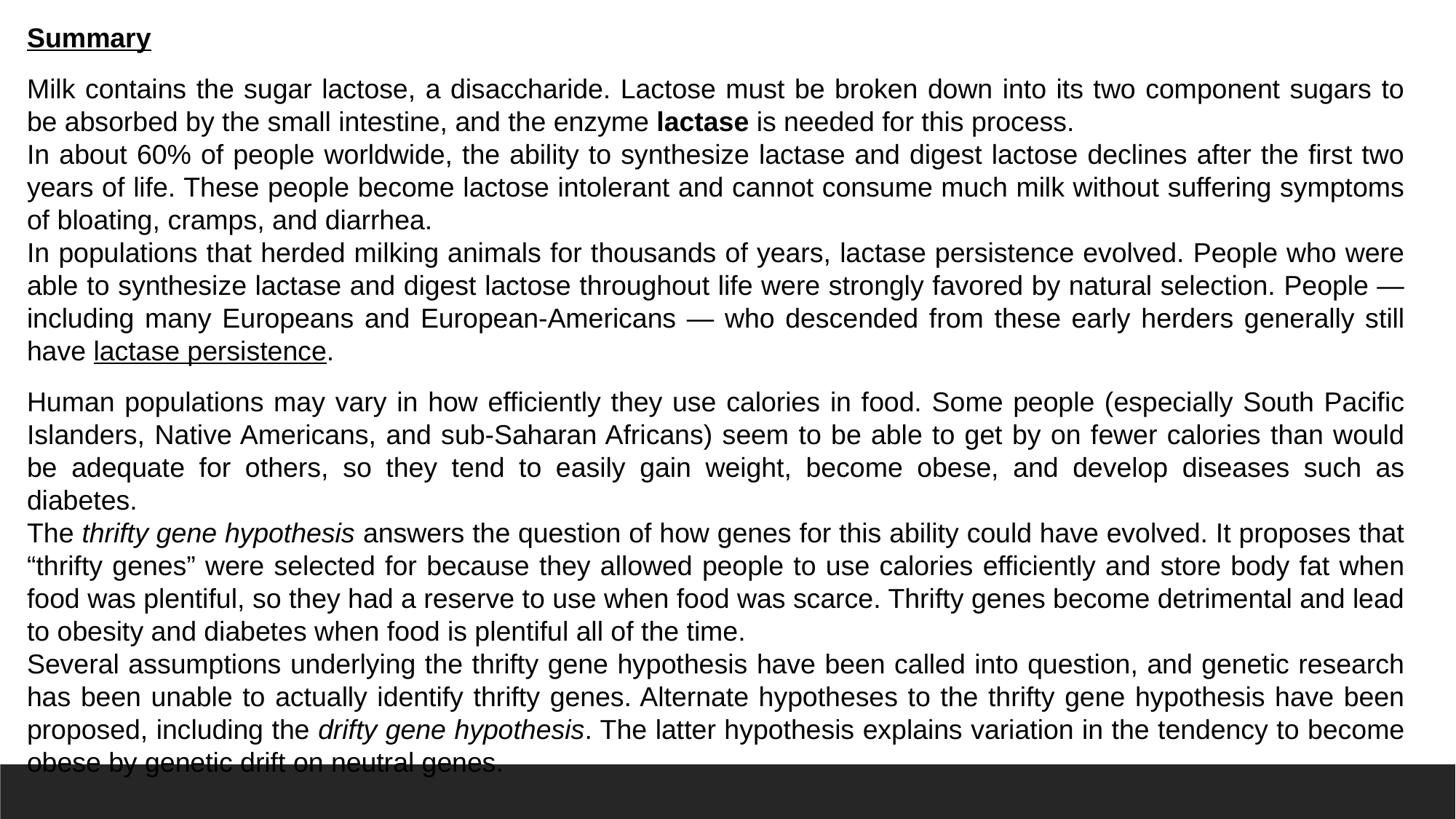

Summary

Milk contains the sugar lactose, a disaccharide. Lactose must be broken down into its two component sugars to be absorbed by the small intestine, and the enzyme lactase is needed for this process.
In about 60% of people worldwide, the ability to synthesize lactase and digest lactose declines after the first two years of life. These people become lactose intolerant and cannot consume much milk without suffering symptoms of bloating, cramps, and diarrhea.
In populations that herded milking animals for thousands of years, lactase persistence evolved. People who were able to synthesize lactase and digest lactose throughout life were strongly favored by natural selection. People — including many Europeans and European-Americans — who descended from these early herders generally still have lactase persistence.

Human populations may vary in how efficiently they use calories in food. Some people (especially South Pacific Islanders, Native Americans, and sub-Saharan Africans) seem to be able to get by on fewer calories than would be adequate for others, so they tend to easily gain weight, become obese, and develop diseases such as diabetes.
The thrifty gene hypothesis answers the question of how genes for this ability could have evolved. It proposes that “thrifty genes” were selected for because they allowed people to use calories efficiently and store body fat when food was plentiful, so they had a reserve to use when food was scarce. Thrifty genes become detrimental and lead to obesity and diabetes when food is plentiful all of the time.
Several assumptions underlying the thrifty gene hypothesis have been called into question, and genetic research has been unable to actually identify thrifty genes. Alternate hypotheses to the thrifty gene hypothesis have been proposed, including the drifty gene hypothesis. The latter hypothesis explains variation in the tendency to become obese by genetic drift on neutral genes.